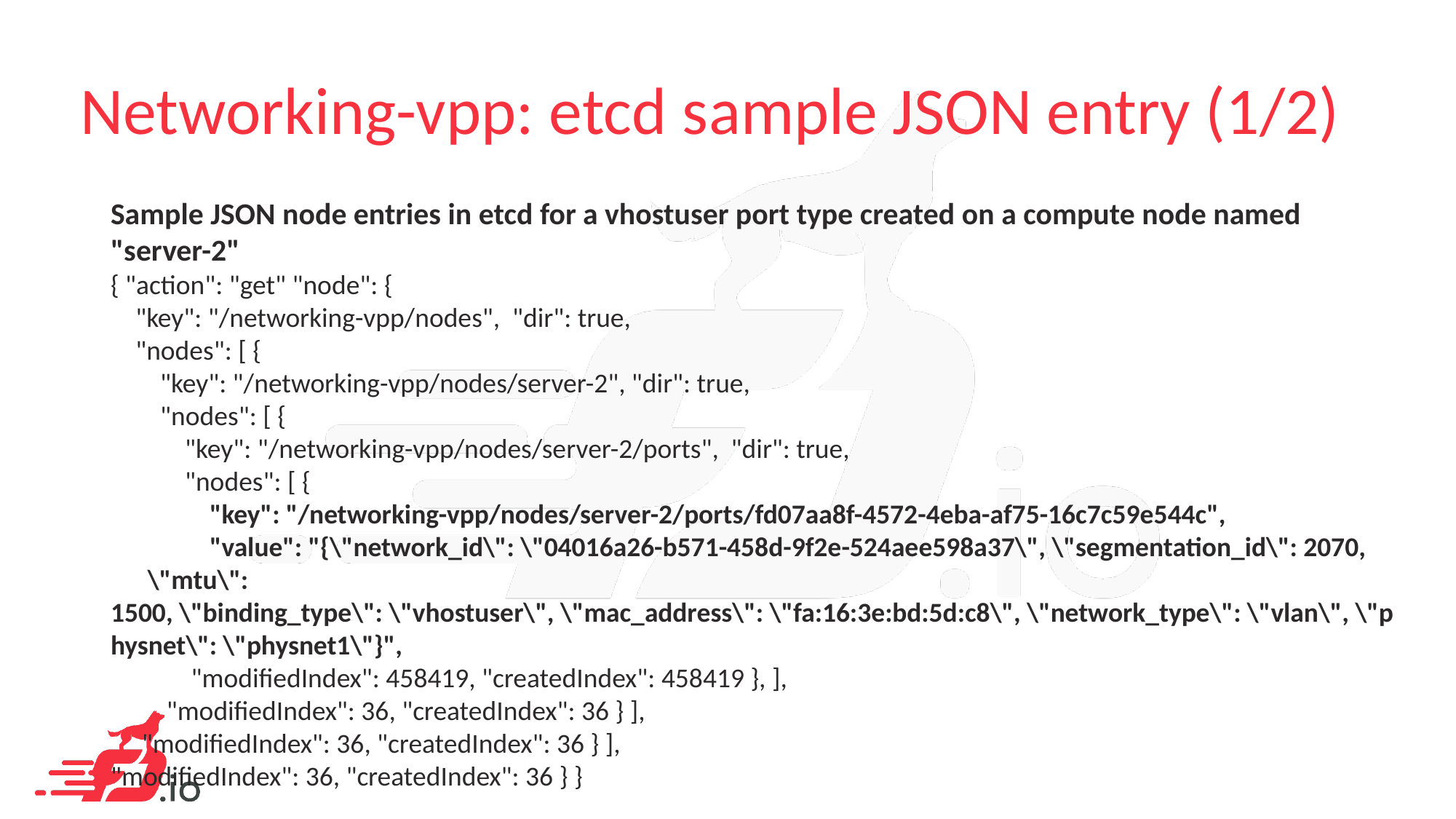

# Networking-vpp: etcd sample JSON entry (1/2)
Sample JSON node entries in etcd for a vhostuser port type created on a compute node named "server-2"
{ "action": "get" "node": {
    "key": "/networking-vpp/nodes",  "dir": true,
    "nodes": [ {
        "key": "/networking-vpp/nodes/server-2", "dir": true,
        "nodes": [ {
            "key": "/networking-vpp/nodes/server-2/ports",  "dir": true,
            "nodes": [ {
                "key": "/networking-vpp/nodes/server-2/ports/fd07aa8f-4572-4eba-af75-16c7c59e544c",
                "value": "{\"network_id\": \"04016a26-b571-458d-9f2e-524aee598a37\", \"segmentation_id\": 2070,            \"mtu\": 1500, \"binding_type\": \"vhostuser\", \"mac_address\": \"fa:16:3e:bd:5d:c8\", \"network_type\": \"vlan\", \"physnet\": \"physnet1\"}",
             "modifiedIndex": 458419, "createdIndex": 458419 }, ],
         "modifiedIndex": 36, "createdIndex": 36 } ],
     "modifiedIndex": 36, "createdIndex": 36 } ],
"modifiedIndex": 36, "createdIndex": 36 } }